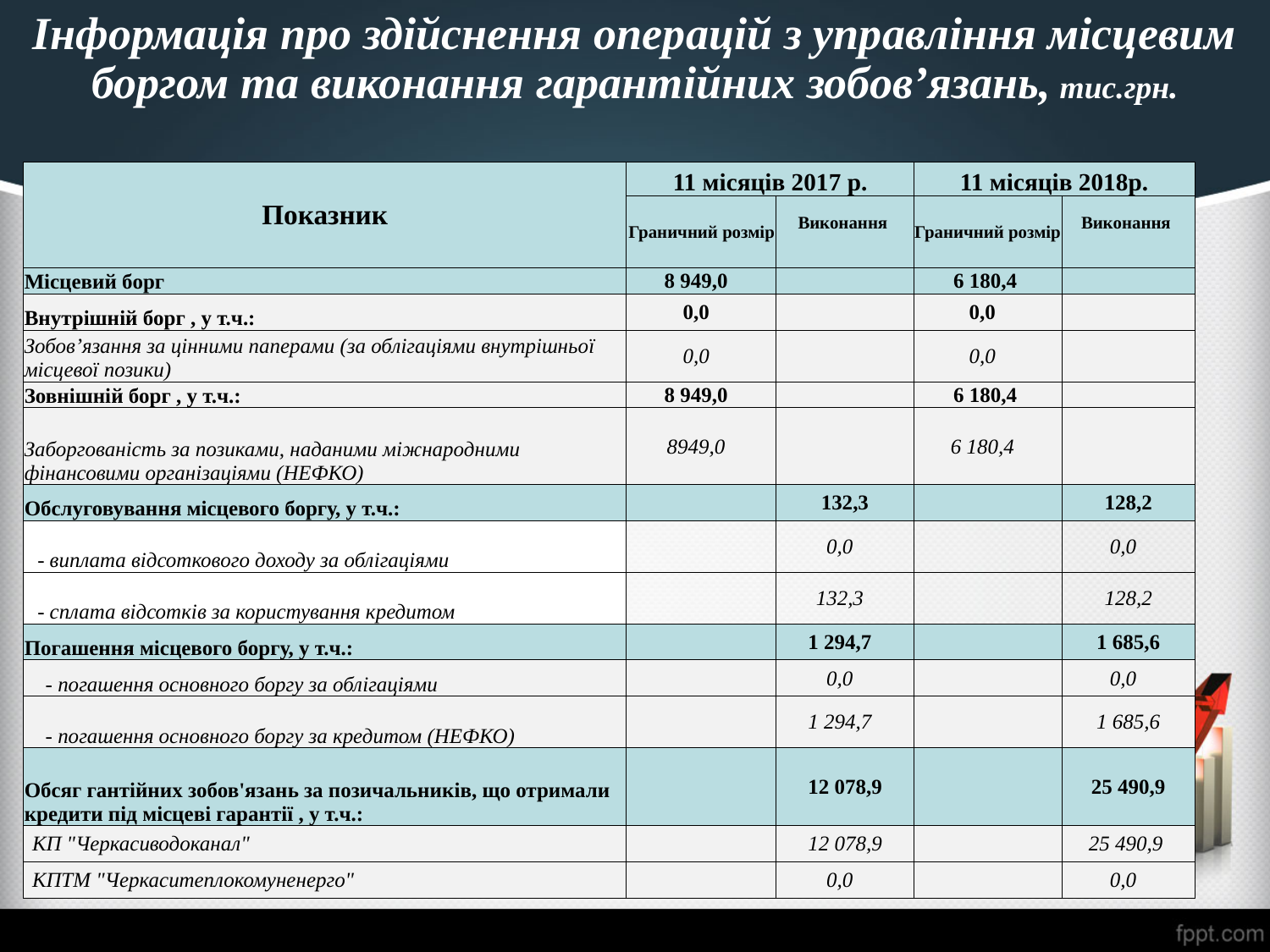

Інформація про здійснення операцій з управління місцевим боргом та виконання гарантійних зобов’язань, тис.грн.
| Показник | 11 місяців 2017 р. |  | 11 місяців 2018р. |  |
| --- | --- | --- | --- | --- |
|  | Граничний розмір | Виконання | Граничний розмір | Виконання |
| Місцевий борг | 8 949,0 |  | 6 180,4 |  |
| Внутрішній борг , у т.ч.: | 0,0 |  | 0,0 |  |
| Зобов’язання за цінними паперами (за облігаціями внутрішньої місцевої позики) | 0,0 |  | 0,0 |  |
| Зовнішній борг , у т.ч.: | 8 949,0 |  | 6 180,4 |  |
| Заборгованість за позиками, наданими міжнародними фінансовими організаціями (НЕФКО) | 8949,0 |  | 6 180,4 |  |
| Обслуговування місцевого боргу, у т.ч.: |  | 132,3 |  | 128,2 |
| - виплата відсоткового доходу за облігаціями |  | 0,0 |  | 0,0 |
| - сплата відсотків за користування кредитом |  | 132,3 |  | 128,2 |
| Погашення місцевого боргу, у т.ч.: |  | 1 294,7 |  | 1 685,6 |
| - погашення основного боргу за облігаціями |  | 0,0 |  | 0,0 |
| - погашення основного боргу за кредитом (НЕФКО) |  | 1 294,7 |  | 1 685,6 |
| Обсяг гантійних зобов'язань за позичальників, що отримали кредити під місцеві гарантії , у т.ч.: |  | 12 078,9 |  | 25 490,9 |
| КП "Черкасиводоканал" |  | 12 078,9 |  | 25 490,9 |
| КПТМ "Черкаситеплокомуненерго" |  | 0,0 |  | 0,0 |